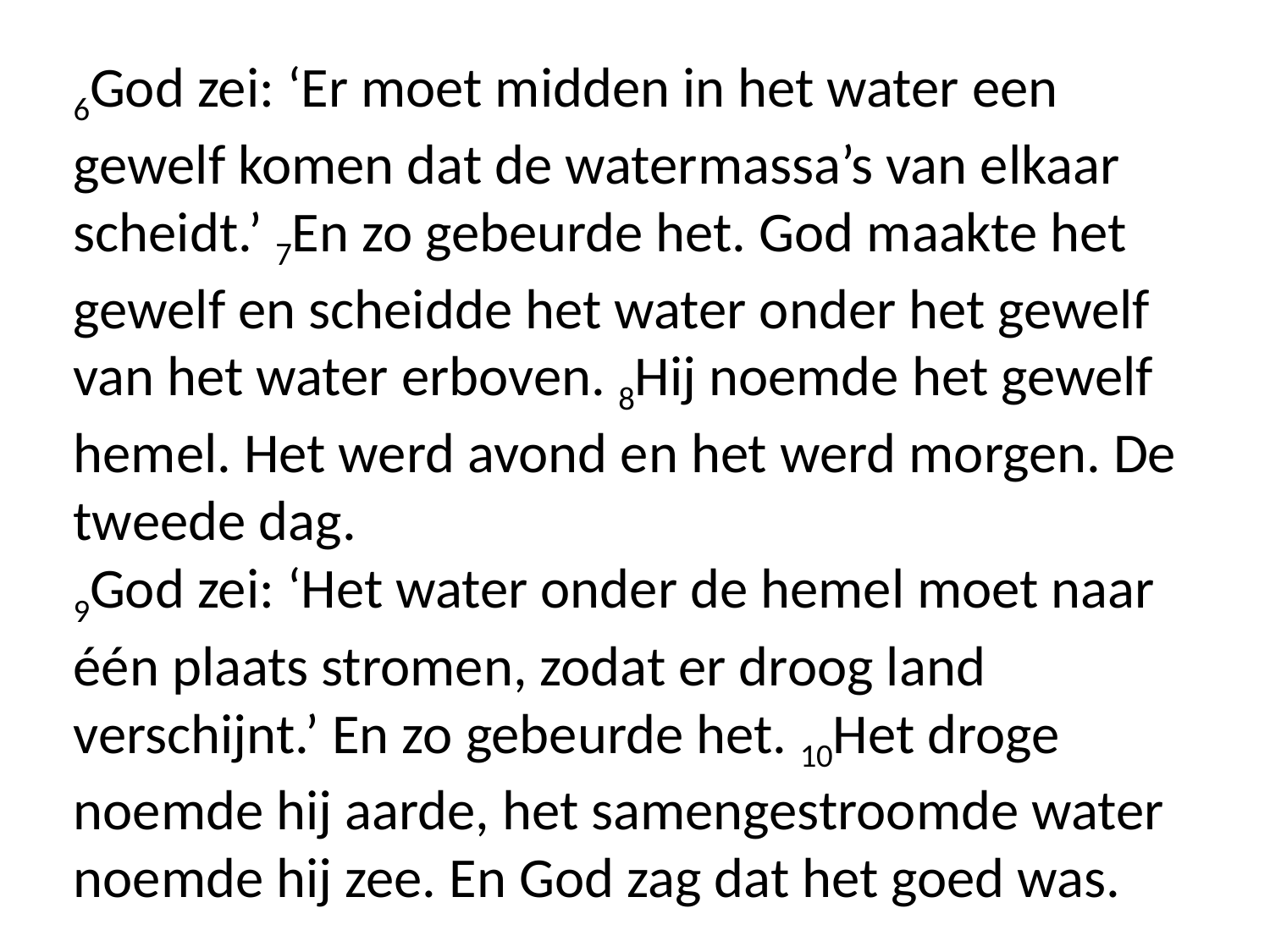

6God zei: ‘Er moet midden in het water een gewelf komen dat de watermassa’s van elkaar scheidt.’ 7En zo gebeurde het. God maakte het gewelf en scheidde het water onder het gewelf van het water erboven. 8Hij noemde het gewelf hemel. Het werd avond en het werd morgen. De tweede dag.
9God zei: ‘Het water onder de hemel moet naar één plaats stromen, zodat er droog land verschijnt.’ En zo gebeurde het. 10Het droge noemde hij aarde, het samengestroomde water noemde hij zee. En God zag dat het goed was.